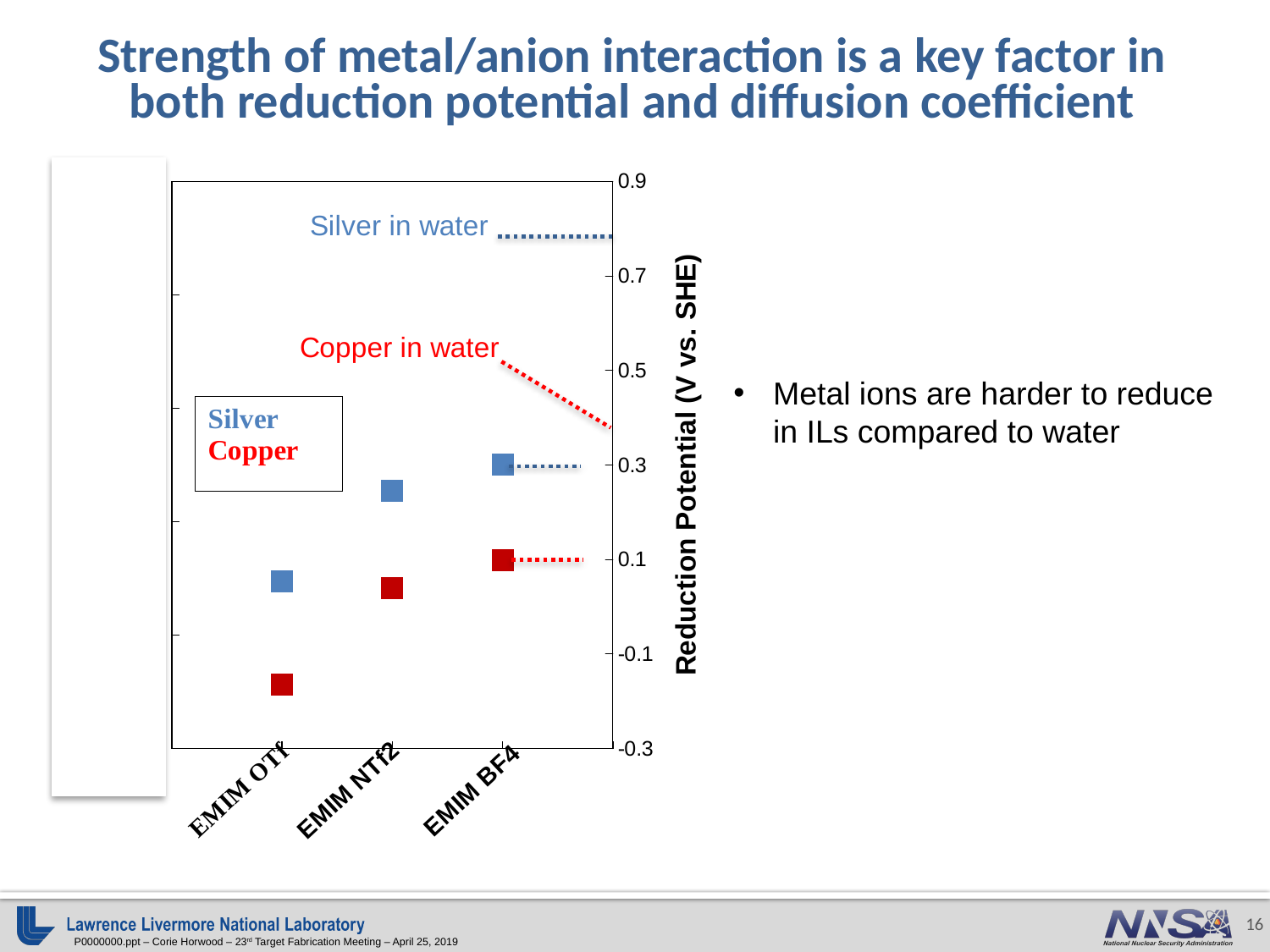

# Strength of metal/anion interaction is a key factor in both reduction potential and diffusion coefficient

### Chart

| Category |  |  |  |
|---|---|---|---|
Metal ions are harder to reduce in ILs compared to water